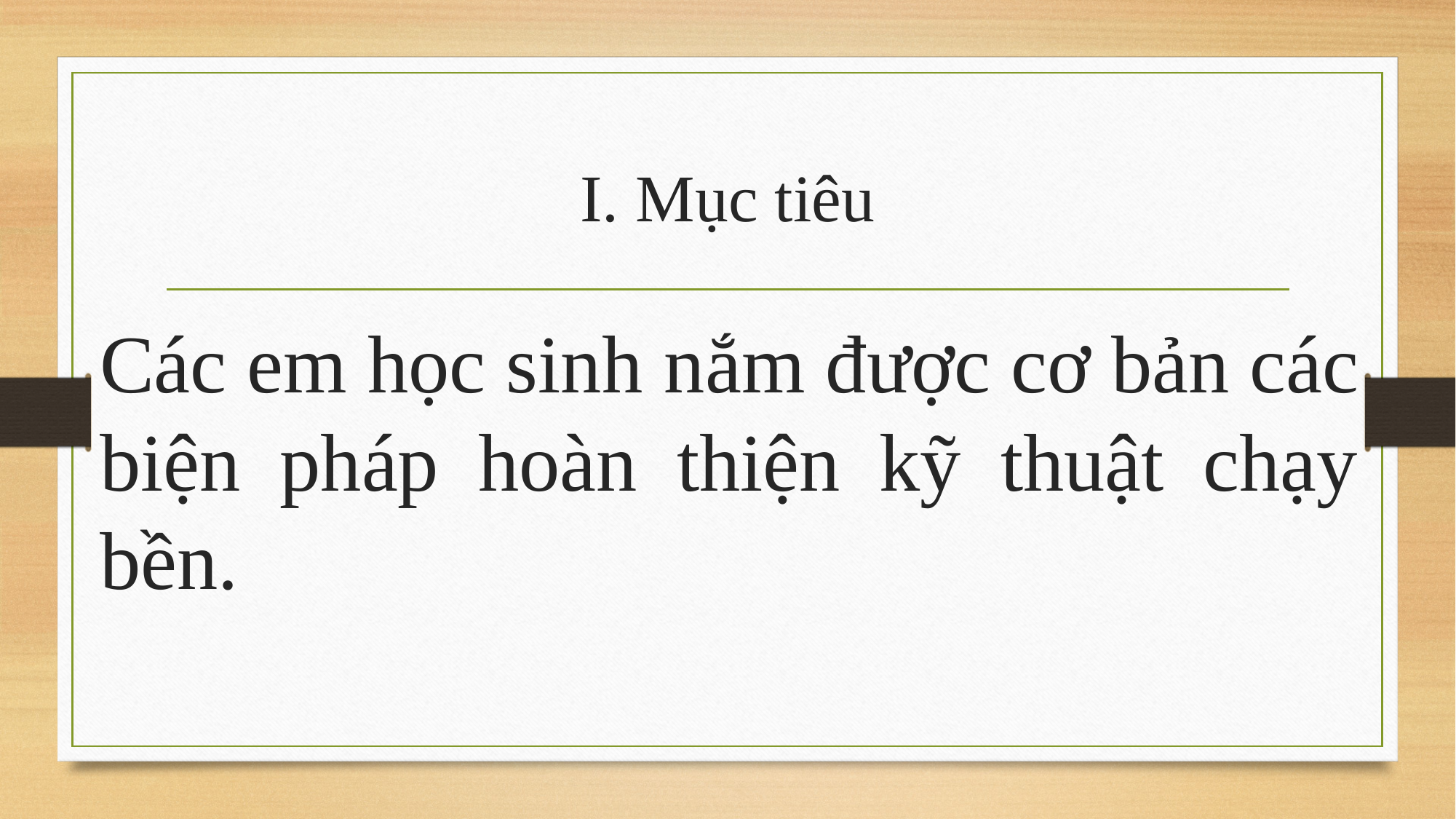

# I. Mục tiêu
Các em học sinh nắm được cơ bản các biện pháp hoàn thiện kỹ thuật chạy bền.